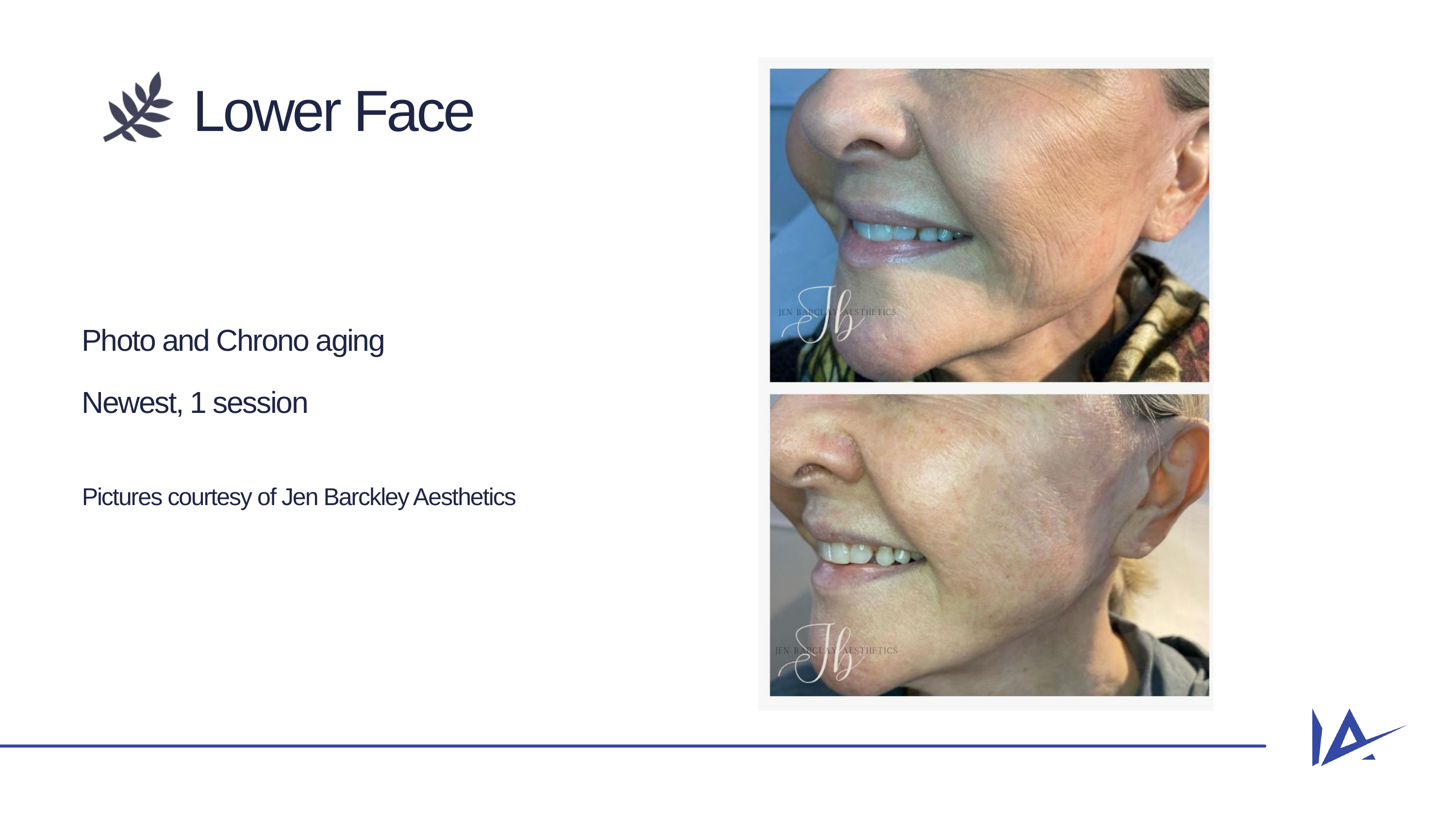

Lower Face
Photo and Chrono aging

Newest, 1 session

Pictures courtesy of Jen Barckley Aesthetics